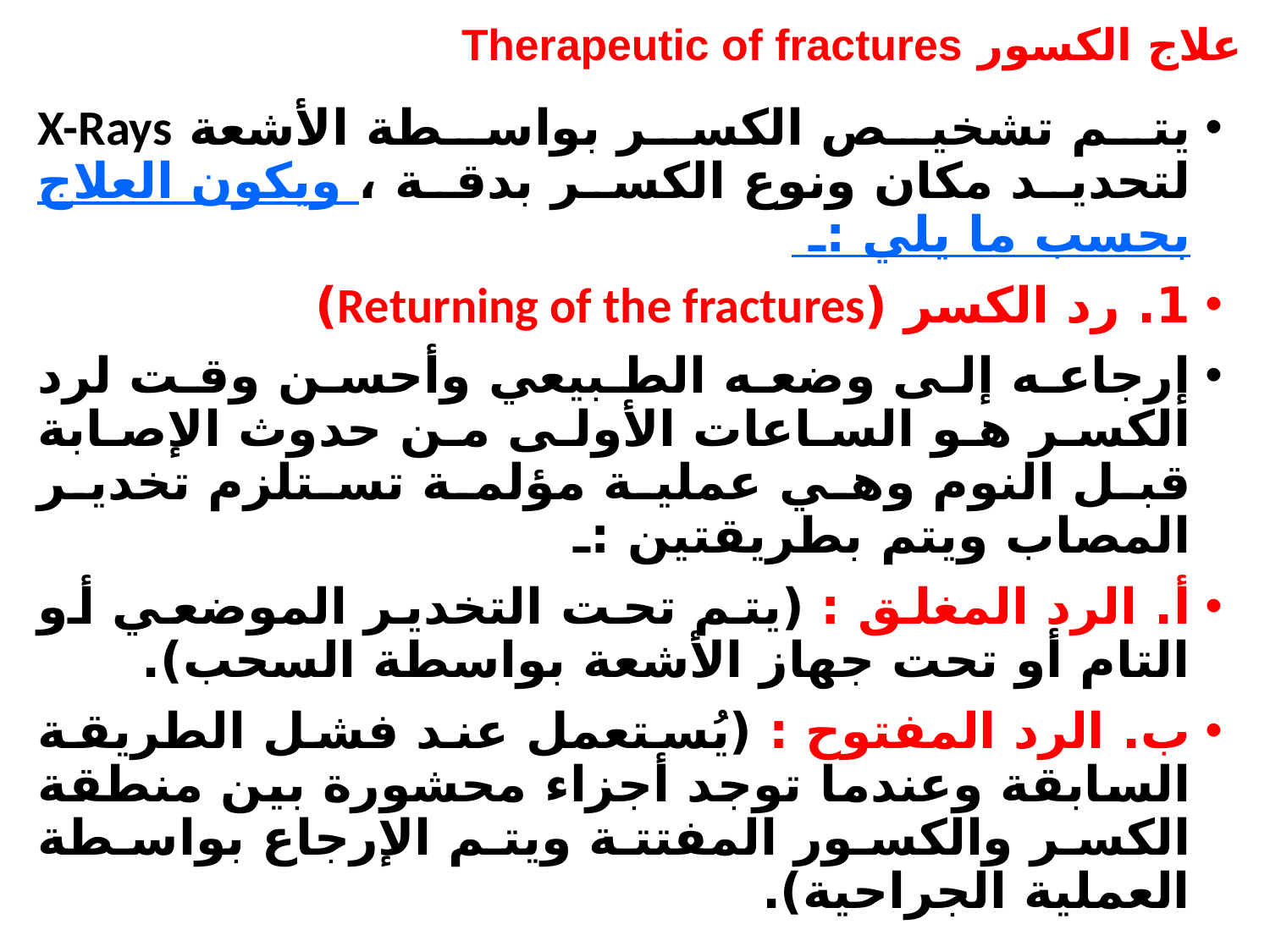

# علاج الكسور Therapeutic of fractures
يتم تشخيص الكسر بواسطة الأشعة X-Rays لتحديد مكان ونوع الكسر بدقة ، ويكون العلاج بحسب ما يلي :ـ
1. رد الكسر (Returning of the fractures)
إرجاعه إلى وضعه الطبيعي وأحسن وقت لرد الكسر هو الساعات الأولى من حدوث الإصابة قبل النوم وهي عملية مؤلمة تستلزم تخدير المصاب ويتم بطريقتين :ـ
أ. الرد المغلق : (يتم تحت التخدير الموضعي أو التام أو تحت جهاز الأشعة بواسطة السحب).
ب. الرد المفتوح : (يُستعمل عند فشل الطريقة السابقة وعندما توجد أجزاء محشورة بين منطقة الكسر والكسور المفتتة ويتم الإرجاع بواسطة العملية الجراحية).